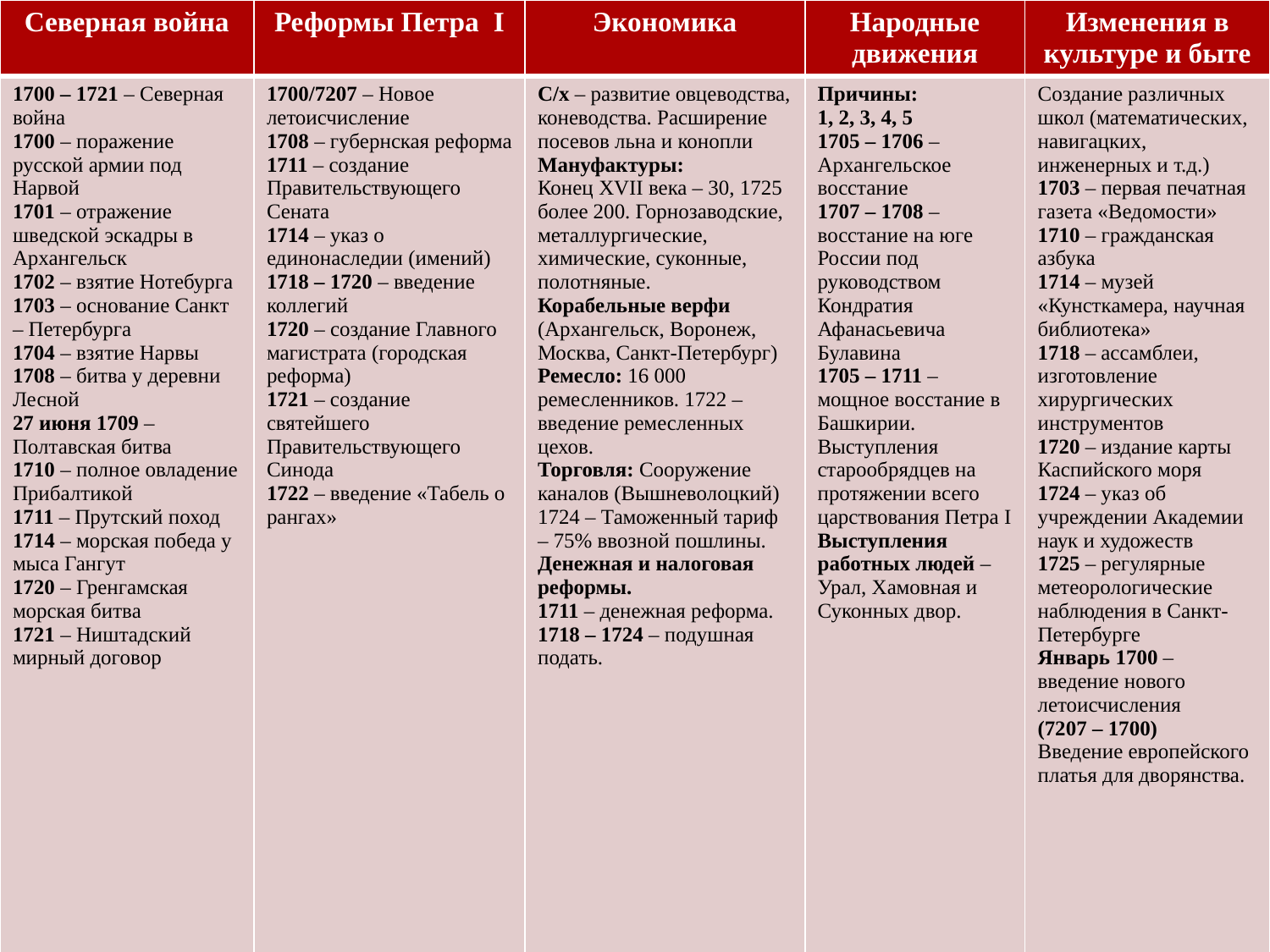

| Северная война | Реформы Петра I | Экономика | Народные движения | Изменения в культуре и быте |
| --- | --- | --- | --- | --- |
| 1700 – 1721 – Северная война 1700 – поражение русской армии под Нарвой 1701 – отражение шведской эскадры в Архангельск 1702 – взятие Нотебурга 1703 – основание Санкт – Петербурга 1704 – взятие Нарвы 1708 – битва у деревни Лесной 27 июня 1709 – Полтавская битва 1710 – полное овладение Прибалтикой 1711 – Прутский поход 1714 – морская победа у мыса Гангут 1720 – Гренгамская морская битва 1721 – Ништадский мирный договор | 1700/7207 – Новое летоисчисление 1708 – губернская реформа 1711 – создание Правительствующего Сената 1714 – указ о единонаследии (имений) 1718 – 1720 – введение коллегий 1720 – создание Главного магистрата (городская реформа) 1721 – создание святейшего Правительствующего Синода 1722 – введение «Табель о рангах» | С/х – развитие овцеводства, коневодства. Расширение посевов льна и конопли Мануфактуры: Конец XVII века – 30, 1725 более 200. Горнозаводские, металлургические, химические, суконные, полотняные. Корабельные верфи (Архангельск, Воронеж, Москва, Санкт-Петербург) Ремесло: 16 000 ремесленников. 1722 – введение ремесленных цехов. Торговля: Сооружение каналов (Вышневолоцкий) 1724 – Таможенный тариф – 75% ввозной пошлины. Денежная и налоговая реформы. 1711 – денежная реформа. 1718 – 1724 – подушная подать. | Причины: 1, 2, 3, 4, 5 1705 – 1706 – Архангельское восстание 1707 – 1708 – восстание на юге России под руководством Кондратия Афанасьевича Булавина 1705 – 1711 – мощное восстание в Башкирии. Выступления старообрядцев на протяжении всего царствования Петра I Выступления работных людей – Урал, Хамовная и Суконных двор. | Создание различных школ (математических, навигацких, инженерных и т.д.) 1703 – первая печатная газета «Ведомости» 1710 – гражданская азбука 1714 – музей «Кунсткамера, научная библиотека» 1718 – ассамблеи, изготовление хирургических инструментов 1720 – издание карты Каспийского моря 1724 – указ об учреждении Академии наук и художеств 1725 – регулярные метеорологические наблюдения в Санкт-Петербурге Январь 1700 – введение нового летоисчисления (7207 – 1700) Введение европейского платья для дворянства. |